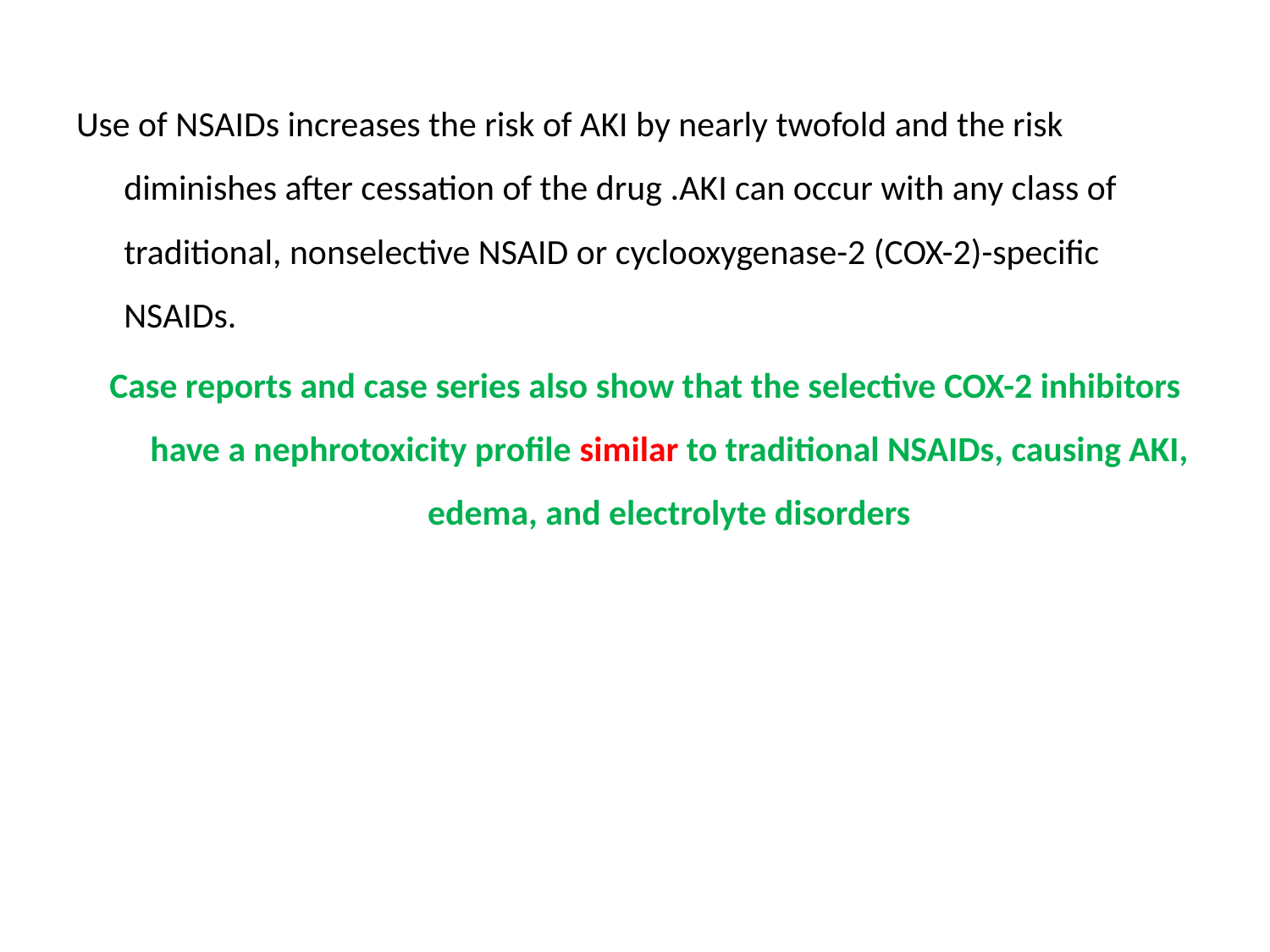

Use of NSAIDs increases the risk of AKI by nearly twofold and the risk diminishes after cessation of the drug .AKI can occur with any class of traditional, nonselective NSAID or cyclooxygenase-2 (COX-2)-specific NSAIDs.
Case reports and case series also show that the selective COX-2 inhibitors have a nephrotoxicity profile similar to traditional NSAIDs, causing AKI, edema, and electrolyte disorders